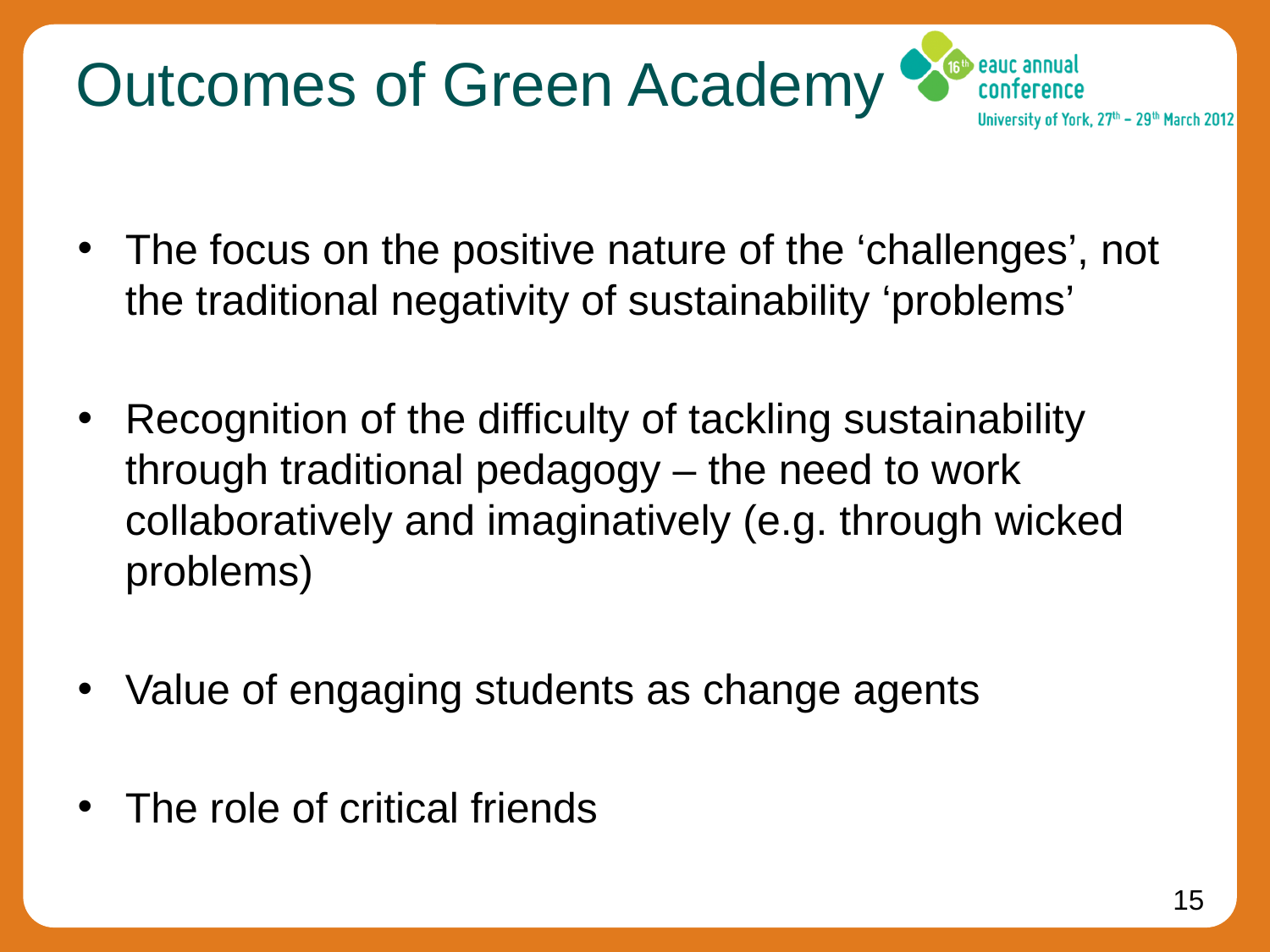

# Outcomes of Green Academy
The focus on the positive nature of the ‘challenges’, not the traditional negativity of sustainability ‘problems’

Recognition of the difficulty of tackling sustainability through traditional pedagogy – the need to work collaboratively and imaginatively (e.g. through wicked problems)

Value of engaging students as change agents

The role of critical friends